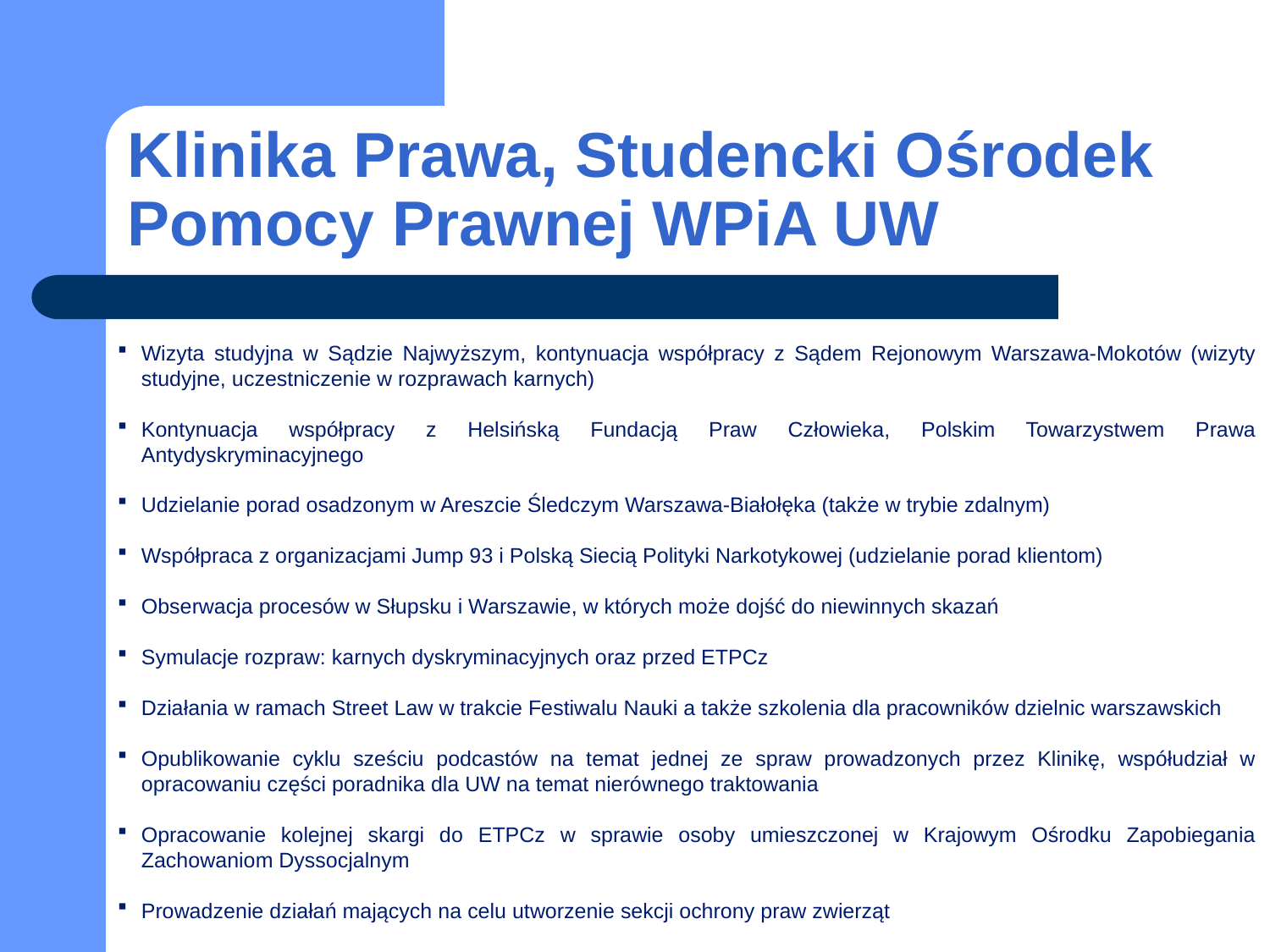

# Klinika Prawa, Studencki Ośrodek Pomocy Prawnej WPiA UW
Wizyta studyjna w Sądzie Najwyższym, kontynuacja współpracy z Sądem Rejonowym Warszawa-Mokotów (wizyty studyjne, uczestniczenie w rozprawach karnych)

Kontynuacja współpracy z Helsińską Fundacją Praw Człowieka, Polskim Towarzystwem Prawa Antydyskryminacyjnego

Udzielanie porad osadzonym w Areszcie Śledczym Warszawa-Białołęka (także w trybie zdalnym)

Współpraca z organizacjami Jump 93 i Polską Siecią Polityki Narkotykowej (udzielanie porad klientom)

Obserwacja procesów w Słupsku i Warszawie, w których może dojść do niewinnych skazań

Symulacje rozpraw: karnych dyskryminacyjnych oraz przed ETPCz

Działania w ramach Street Law w trakcie Festiwalu Nauki a także szkolenia dla pracowników dzielnic warszawskich

Opublikowanie cyklu sześciu podcastów na temat jednej ze spraw prowadzonych przez Klinikę, współudział w opracowaniu części poradnika dla UW na temat nierównego traktowania

Opracowanie kolejnej skargi do ETPCz w sprawie osoby umieszczonej w Krajowym Ośrodku Zapobiegania Zachowaniom Dyssocjalnym

Prowadzenie działań mających na celu utworzenie sekcji ochrony praw zwierząt